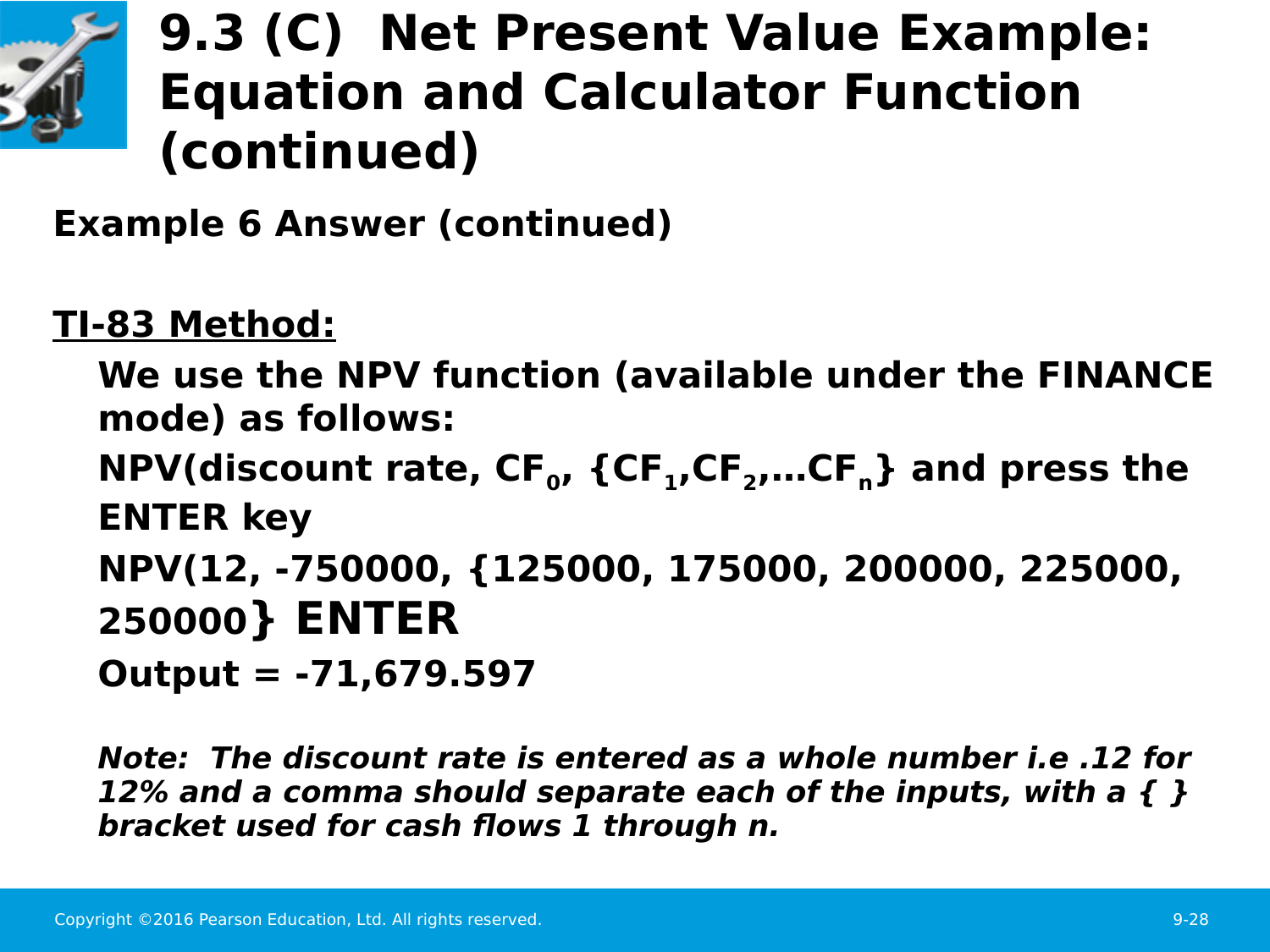

# 9.3 (C)  Net Present Value Example: Equation and Calculator Function (continued)
Example 6 Answer (continued)

TI-83 Method:
 	We use the NPV function (available under the FINANCE mode) as follows:
 	NPV(discount rate, CF0, {CF1,CF2,…CFn} and press the ENTER key
	NPV(12, -750000, {125000, 175000, 200000, 225000, 250000} ENTER
	Output = -71,679.597

	Note:  The discount rate is entered as a whole number i.e .12 for 12% and a comma should separate each of the inputs, with a { } bracket used for cash flows 1 through n.